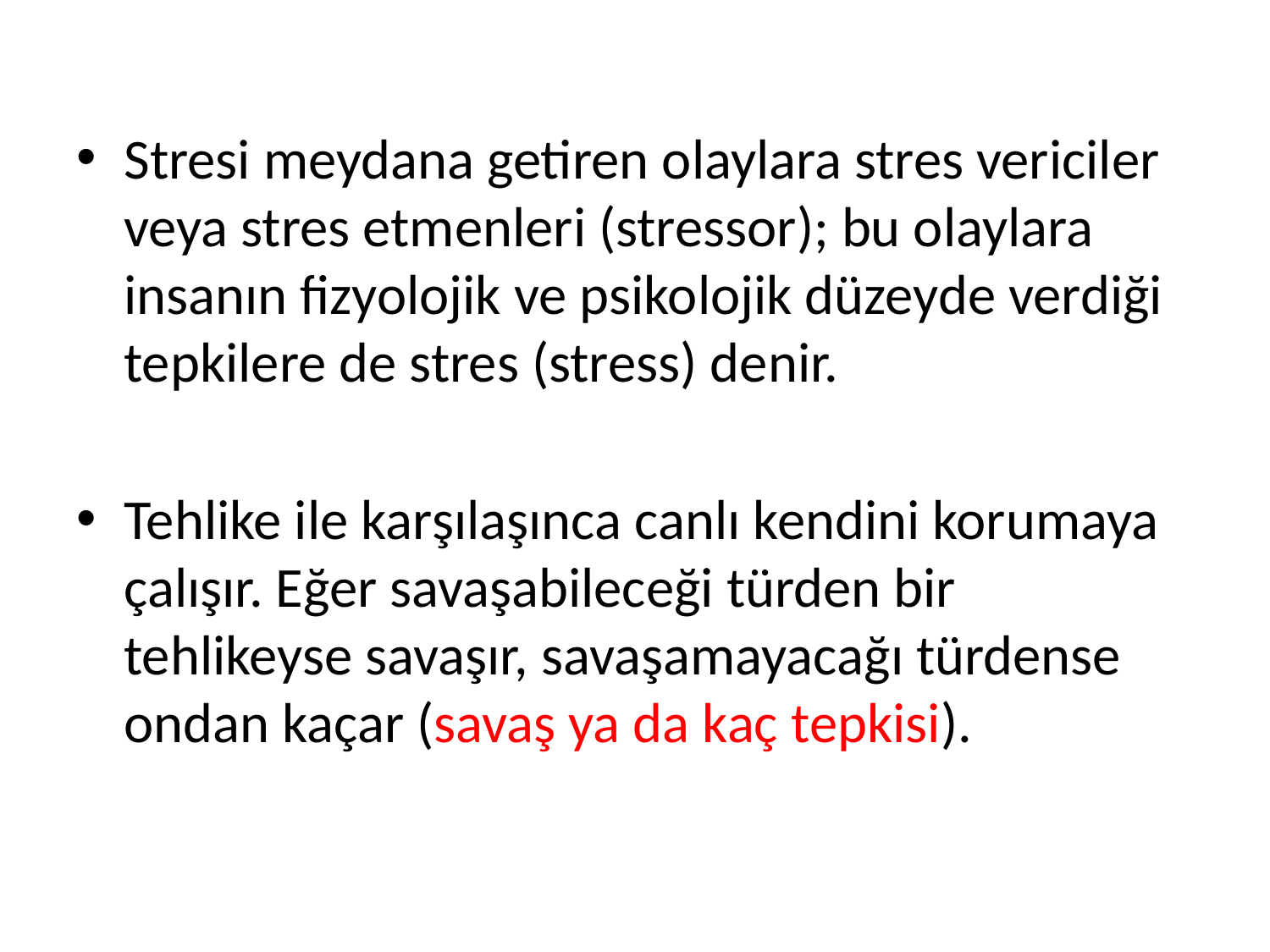

Stresi meydana getiren olaylara stres vericiler veya stres etmenleri (stressor); bu olaylara insanın fizyolojik ve psikolojik düzeyde verdiği tepkilere de stres (stress) denir.

Tehlike ile karşılaşınca canlı kendini korumaya çalışır. Eğer savaşabileceği türden bir tehlikeyse savaşır, savaşamayacağı türdense ondan kaçar (savaş ya da kaç tepkisi).